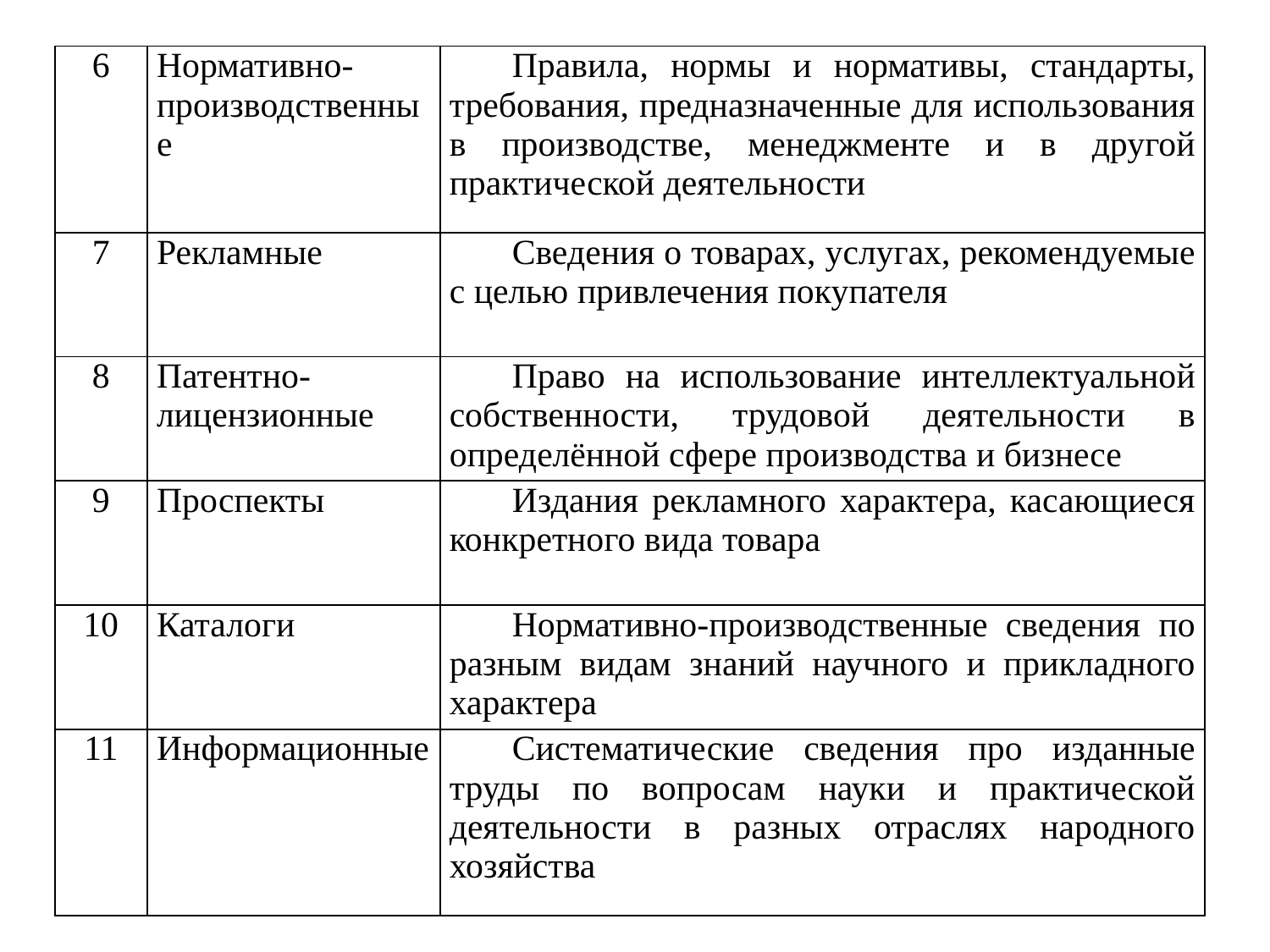

#
| 6 | Нормативно-производственные | Правила, нормы и нормативы, стандарты, требования, предназначенные для использования в производстве, менеджменте и в другой практической деятельности |
| --- | --- | --- |
| 7 | Рекламные | Сведения о товарах, услугах, рекомендуемые с целью привлечения покупателя |
| 8 | Патентно-лицензионные | Право на использование интеллектуальной собственности, трудовой деятельности в определённой сфере производства и бизнесе |
| 9 | Проспекты | Издания рекламного характера, касающиеся конкретного вида товара |
| 10 | Каталоги | Нормативно-производственные сведения по разным видам знаний научного и прикладного характера |
| 11 | Информационные | Систематические сведения про изданные труды по вопросам науки и практической деятельности в разных отраслях народного хозяйства |